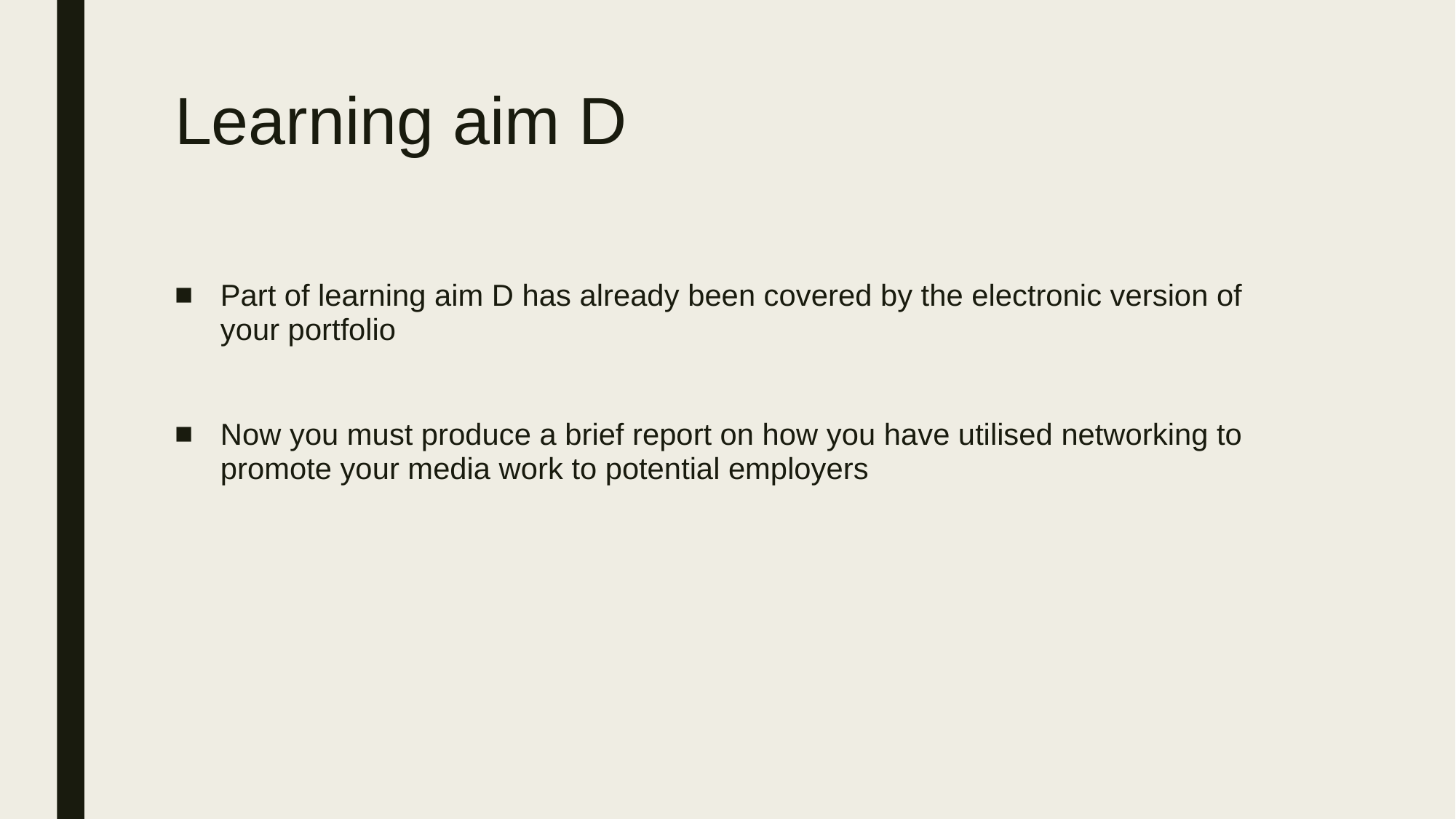

# Learning aim D
Part of learning aim D has already been covered by the electronic version of your portfolio

Now you must produce a brief report on how you have utilised networking to promote your media work to potential employers